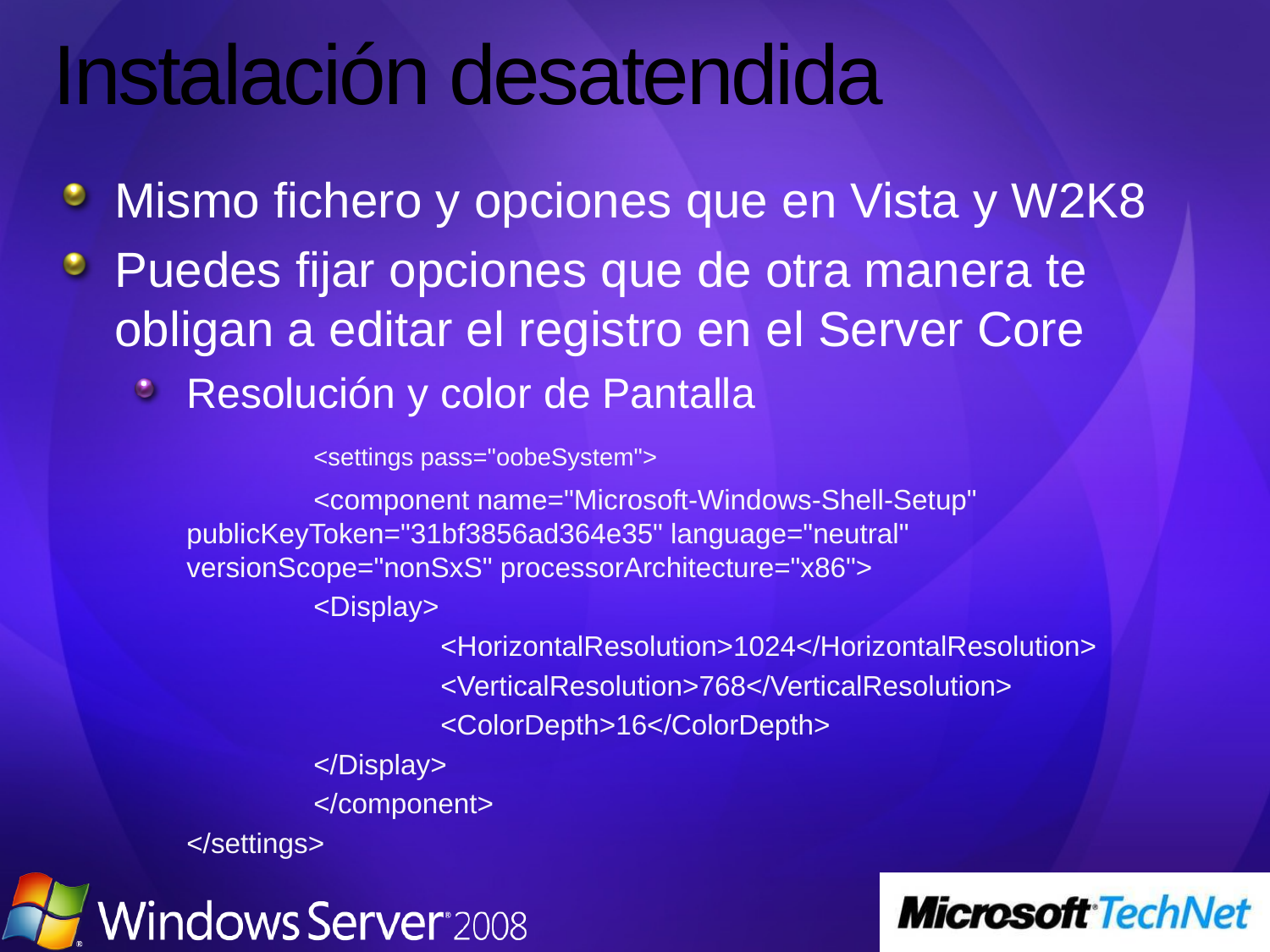

# Instalación desatendida
Mismo fichero y opciones que en Vista y W2K8
Puedes fijar opciones que de otra manera te obligan a editar el registro en el Server Core
Resolución y color de Pantalla
	<settings pass="oobeSystem">
		<component name="Microsoft-Windows-Shell-Setup" publicKeyToken="31bf3856ad364e35" language="neutral" versionScope="nonSxS" processorArchitecture="x86">
		<Display>
			<HorizontalResolution>1024</HorizontalResolution>
			<VerticalResolution>768</VerticalResolution>
			<ColorDepth>16</ColorDepth>
		</Display>
		</component>
	</settings>